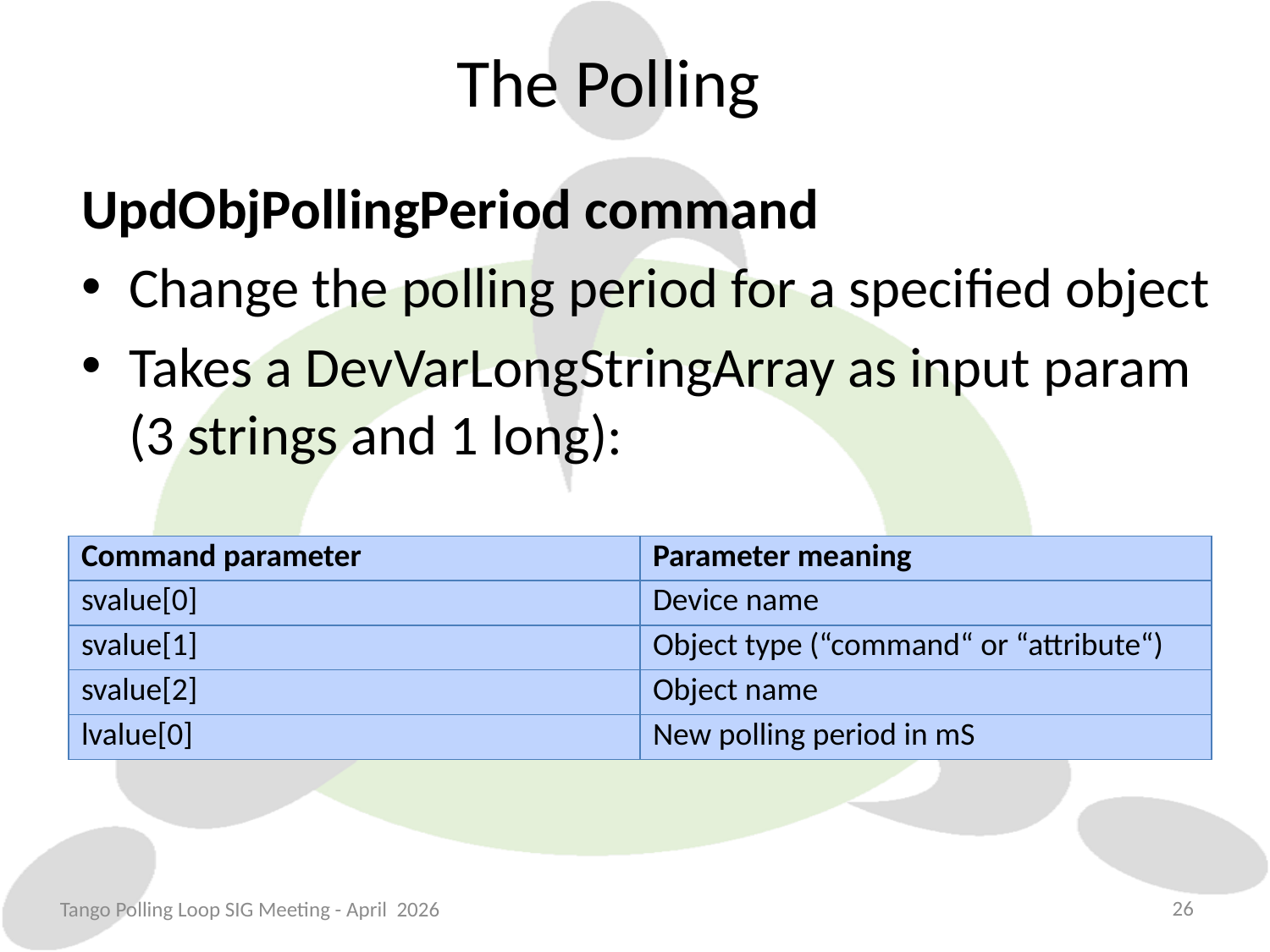

# The Polling
UpdObjPollingPeriod command
Change the polling period for a specified object
Takes a DevVarLongStringArray as input param
(3 strings and 1 long):
| Command parameter | Parameter meaning |
| --- | --- |
| svalue[0] | Device name |
| svalue[1] | Object type (“command“ or “attribute“) |
| svalue[2] | Object name |
| lvalue[0] | New polling period in mS |
26
Tango Polling Loop SIG Meeting - April  2026